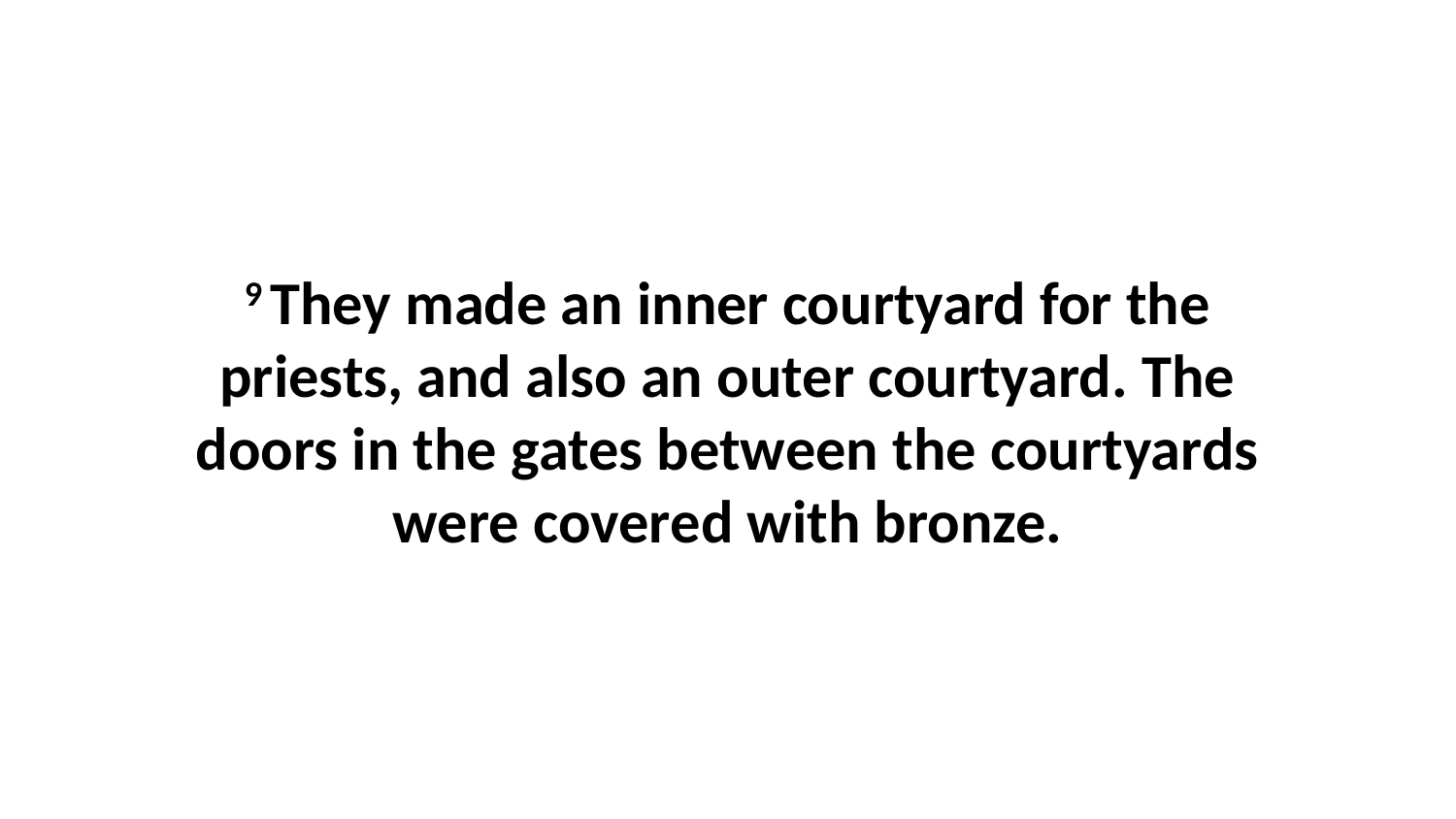

9 They made an inner courtyard for the priests, and also an outer courtyard. The doors in the gates between the courtyards were covered with bronze.